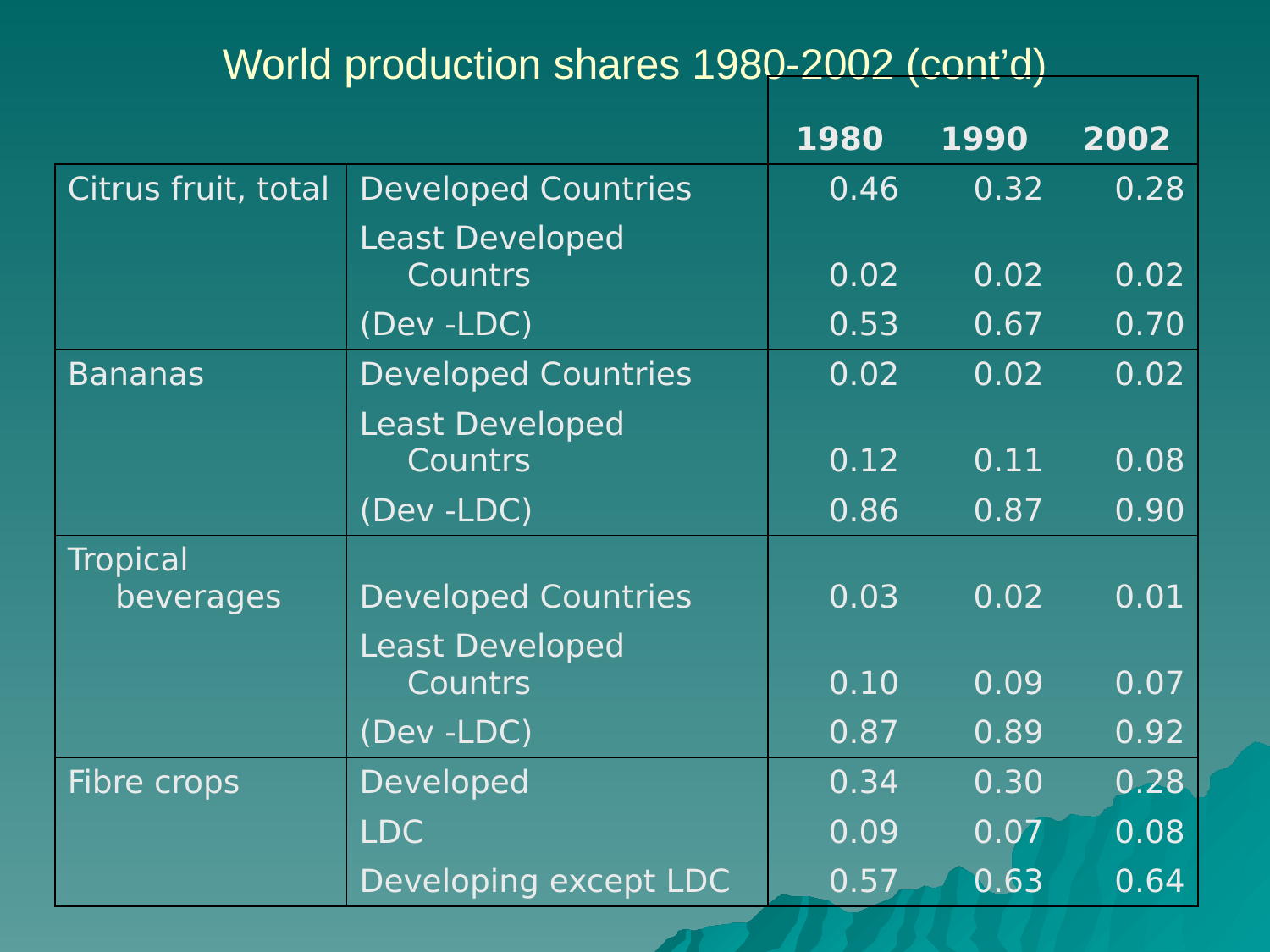

# World production shares 1980-2002 (cont’d)
|  |  | 1980 | 1990 | 2002 |
| --- | --- | --- | --- | --- |
| Citrus fruit, total | Developed Countries | 0.46 | 0.32 | 0.28 |
|  | Least Developed Countrs | 0.02 | 0.02 | 0.02 |
|  | (Dev -LDC) | 0.53 | 0.67 | 0.70 |
| Bananas | Developed Countries | 0.02 | 0.02 | 0.02 |
|  | Least Developed Countrs | 0.12 | 0.11 | 0.08 |
|  | (Dev -LDC) | 0.86 | 0.87 | 0.90 |
| Tropical beverages | Developed Countries | 0.03 | 0.02 | 0.01 |
|  | Least Developed Countrs | 0.10 | 0.09 | 0.07 |
|  | (Dev -LDC) | 0.87 | 0.89 | 0.92 |
| Fibre crops | Developed | 0.34 | 0.30 | 0.28 |
|  | LDC | 0.09 | 0.07 | 0.08 |
|  | Developing except LDC | 0.57 | 0.63 | 0.64 |